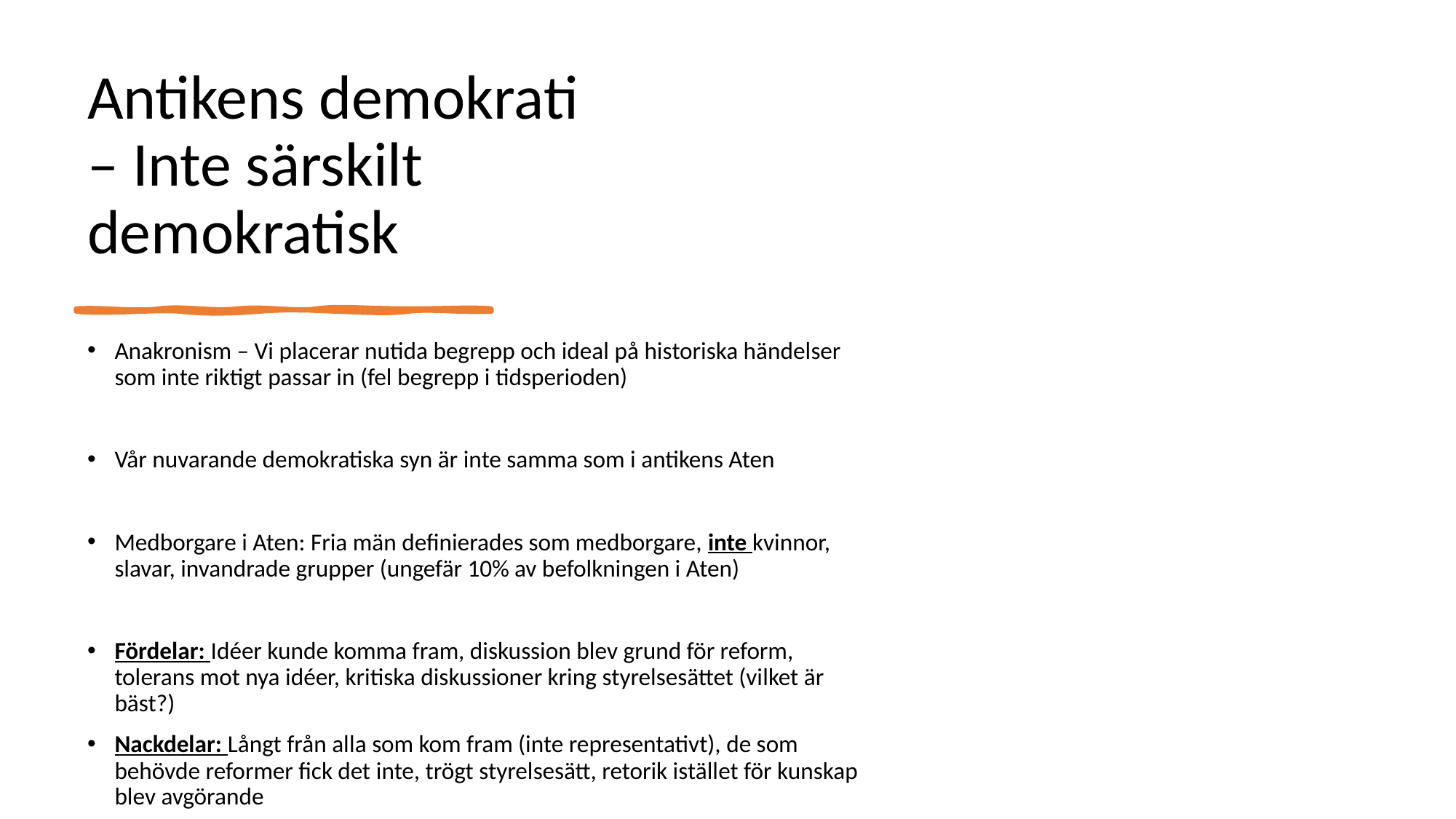

# Antikens demokrati – Inte särskilt demokratisk

Anakronism – Vi placerar nutida begrepp och ideal på historiska händelser som inte riktigt passar in (fel begrepp i tidsperioden)

Vår nuvarande demokratiska syn är inte samma som i antikens Aten

Medborgare i Aten: Fria män definierades som medborgare, inte kvinnor, slavar, invandrade grupper (ungefär 10% av befolkningen i Aten)

Fördelar: Idéer kunde komma fram, diskussion blev grund för reform, tolerans mot nya idéer, kritiska diskussioner kring styrelsesättet (vilket är bäst?)
Nackdelar: Långt från alla som kom fram (inte representativt), de som behövde reformer fick det inte, trögt styrelsesätt, retorik istället för kunskap blev avgörande